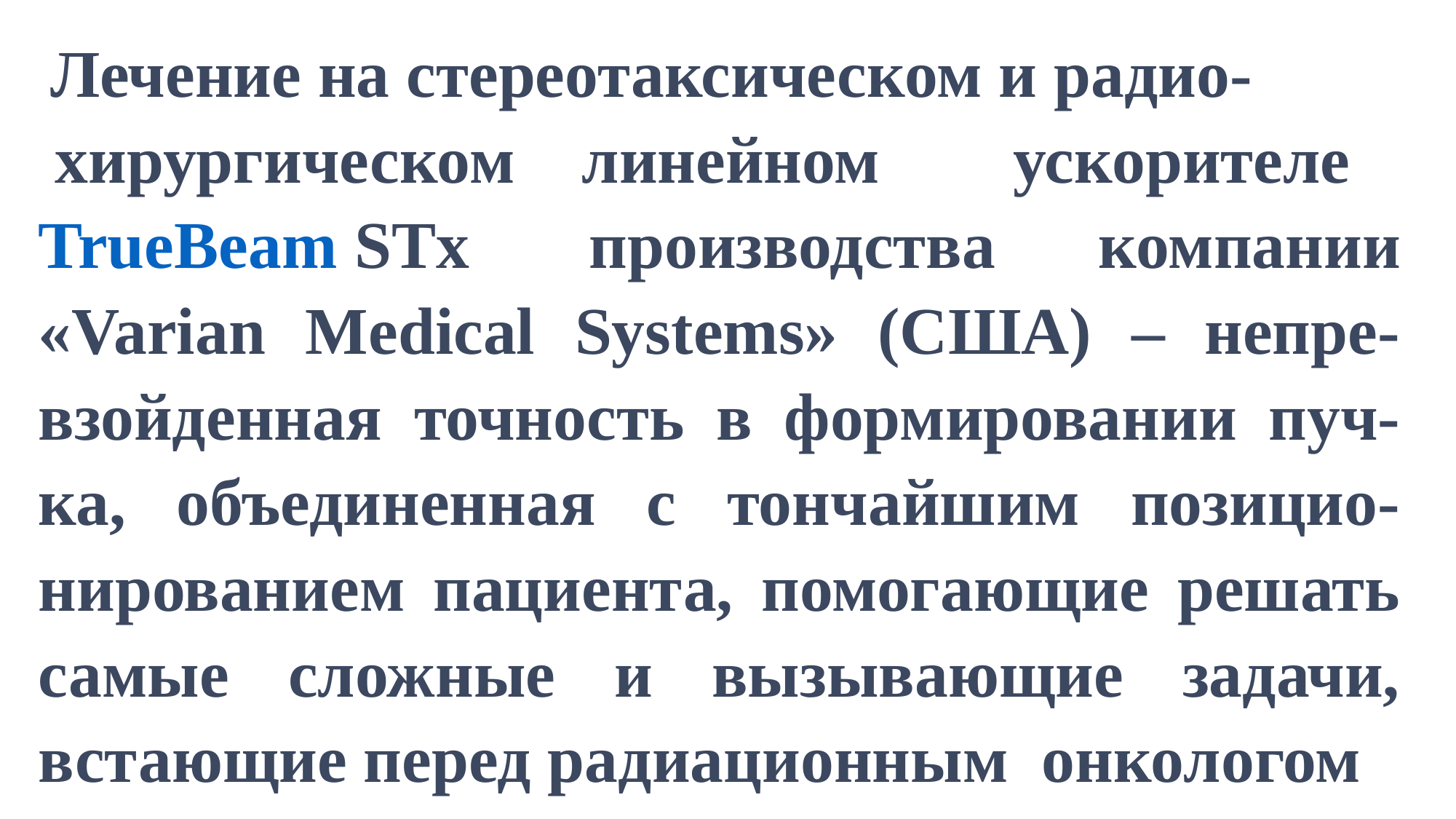

Лечение на стереотаксическом и радио-
 хирургическом    линейном        ускорителе
TrueBeam STx  производства компании «Varian Medical Systems» (США) – непре-взойденная точность в формировании пуч-ка, объединенная с тончайшим позицио-нированием пациента, помогающие решать самые сложные и вызывающие задачи, встающие перед радиационным  онкологом